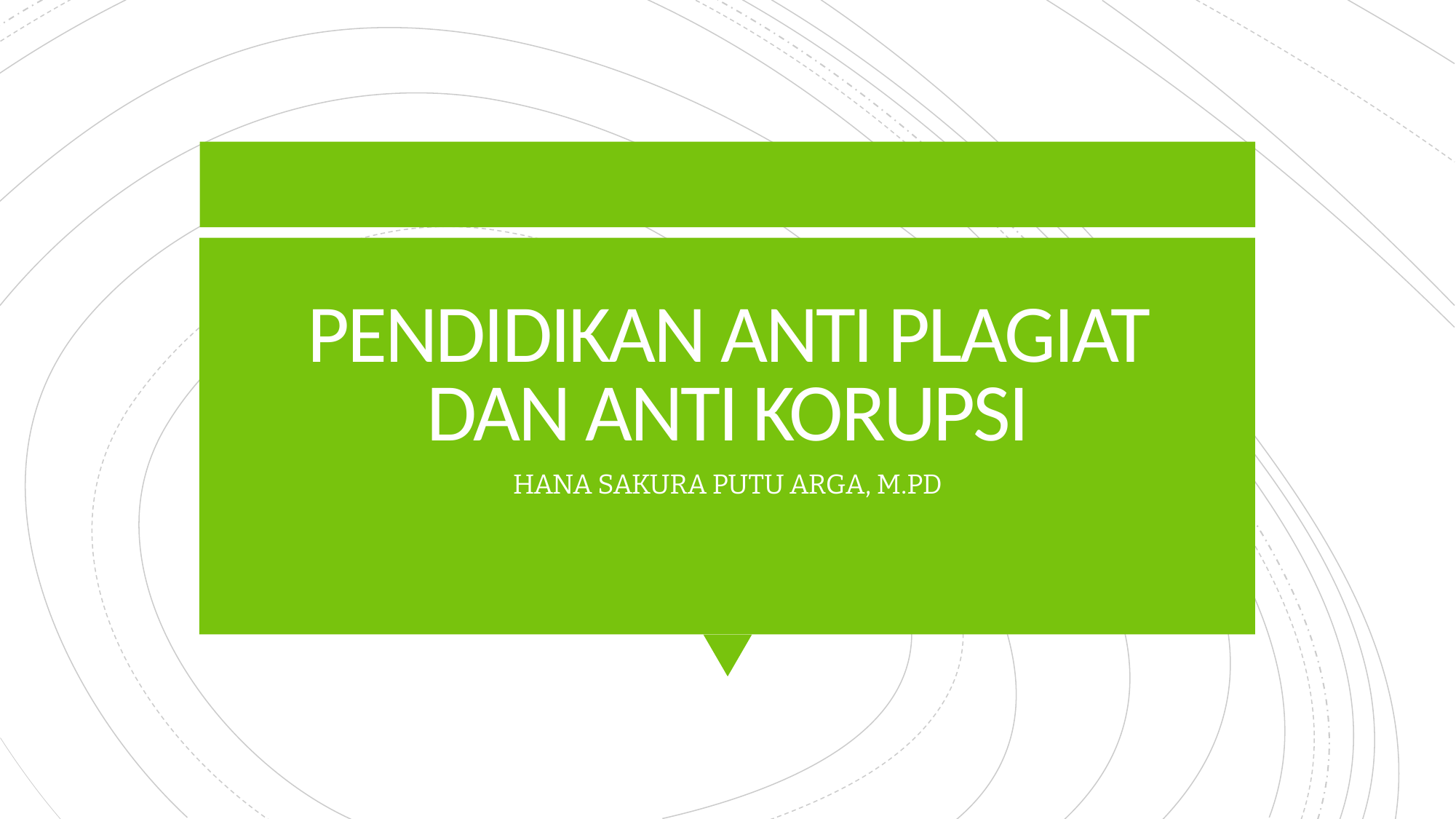

# PENDIDIKAN ANTI PLAGIAT DAN ANTI KORUPSI
HANA SAKURA PUTU ARGA, M.PD